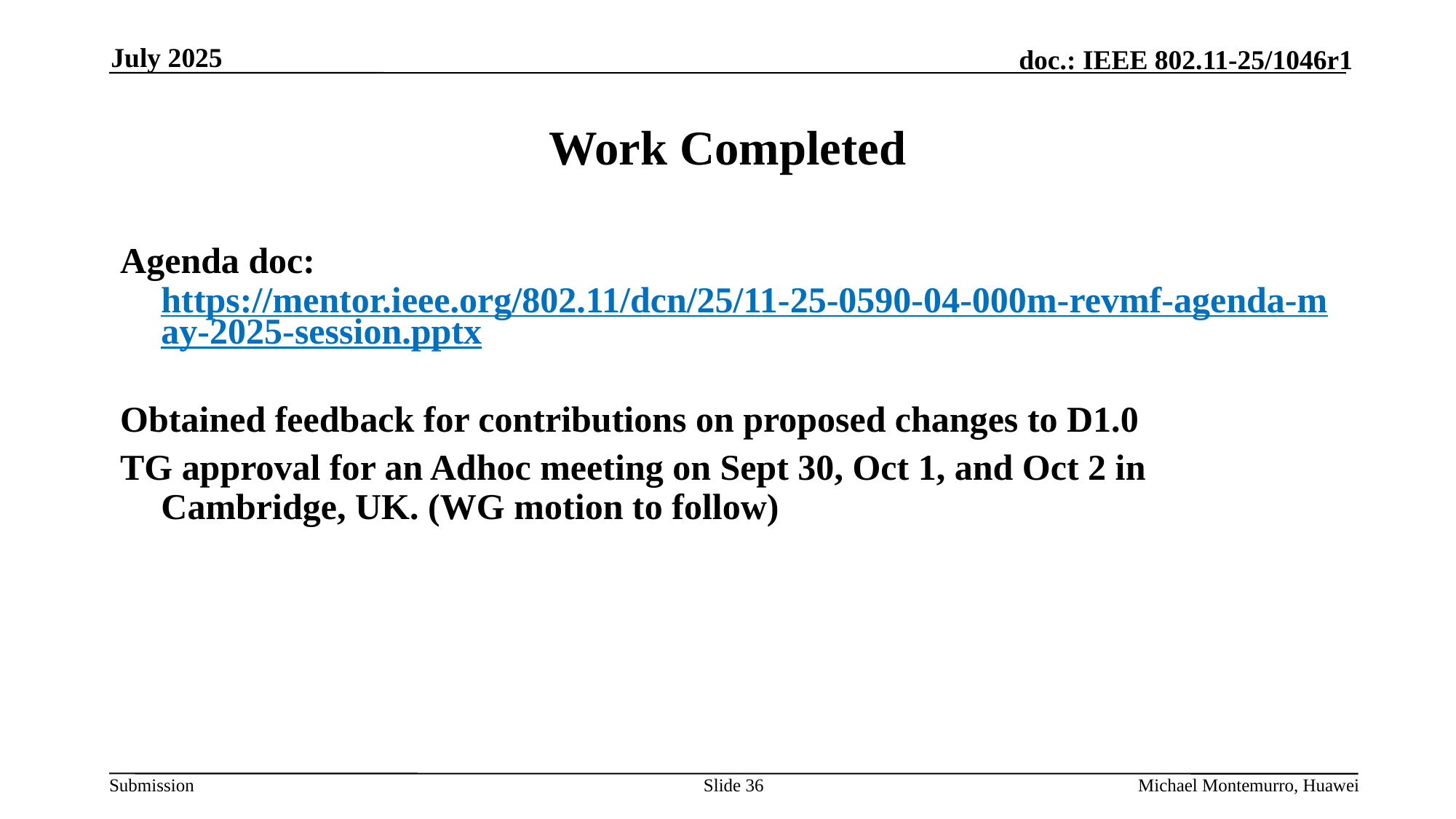

July 2025
# Work Completed
Agenda doc: https://mentor.ieee.org/802.11/dcn/25/11-25-0590-04-000m-revmf-agenda-may-2025-session.pptx
Obtained feedback for contributions on proposed changes to D1.0
TG approval for an Adhoc meeting on Sept 30, Oct 1, and Oct 2 in Cambridge, UK. (WG motion to follow)

Slide 36
Michael Montemurro, Huawei